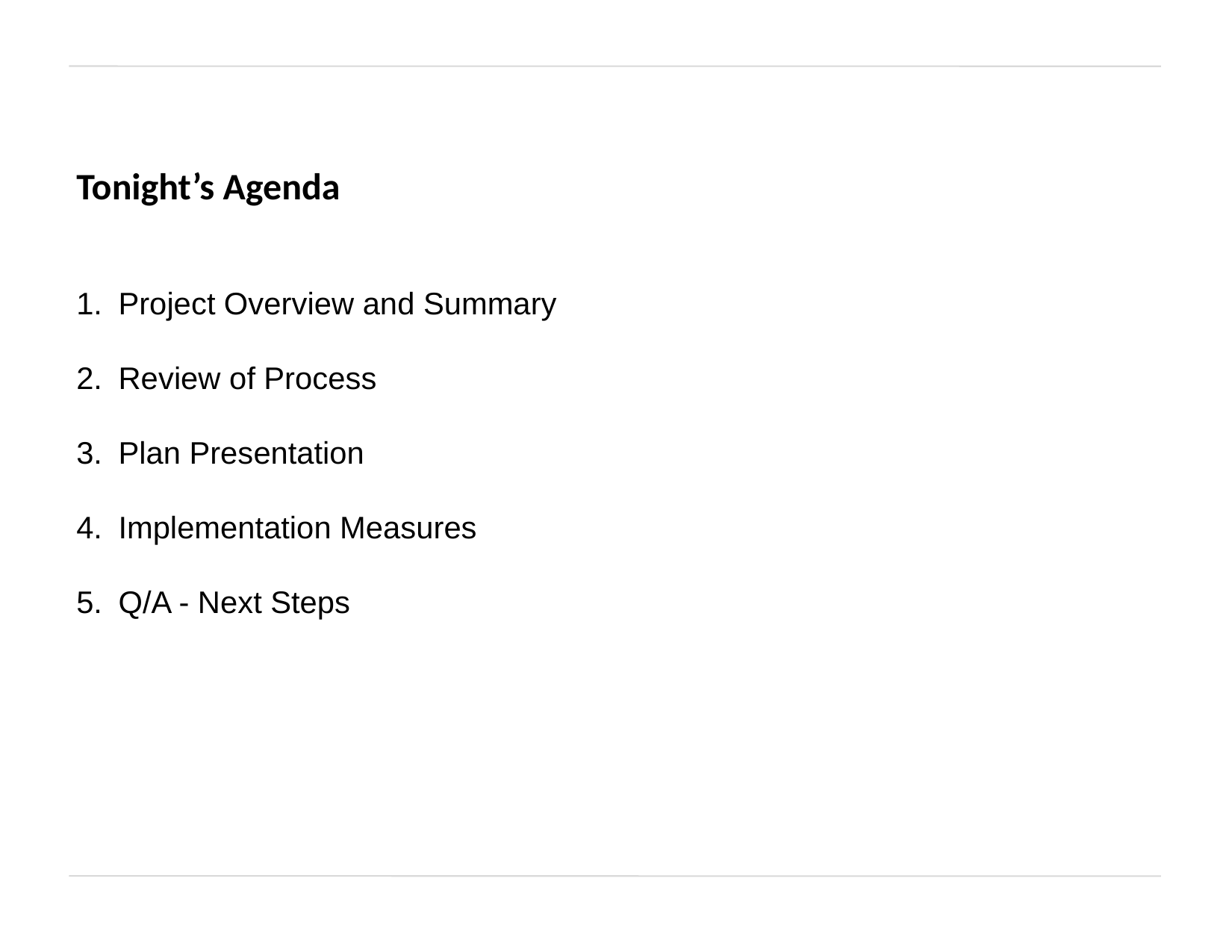

Tonight’s Agenda
Project Overview and Summary
Review of Process
Plan Presentation
Implementation Measures
Q/A - Next Steps